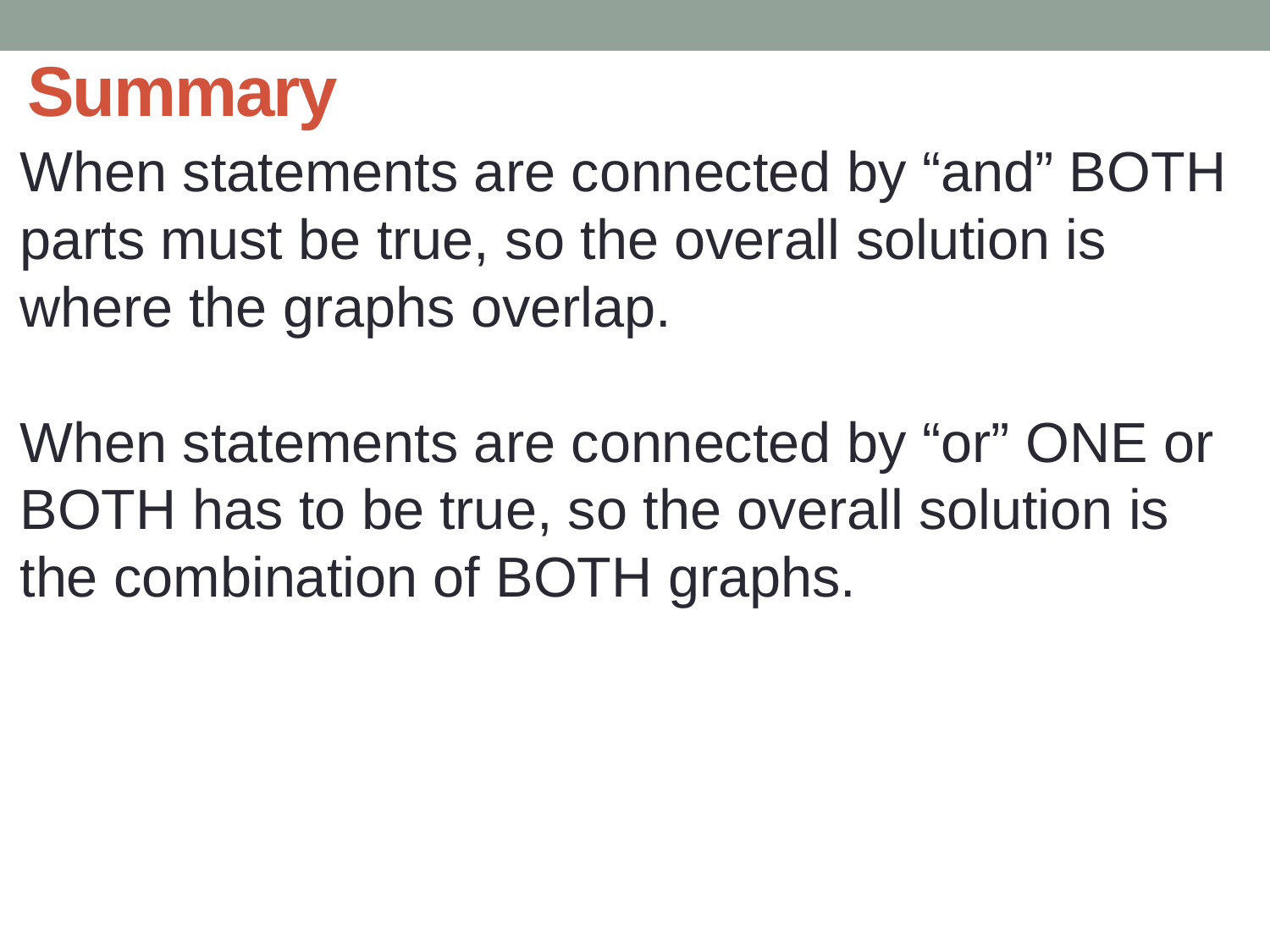

# Summary
When statements are connected by “and” BOTH parts must be true, so the overall solution is where the graphs overlap.

When statements are connected by “or” ONE or BOTH has to be true, so the overall solution is the combination of BOTH graphs.